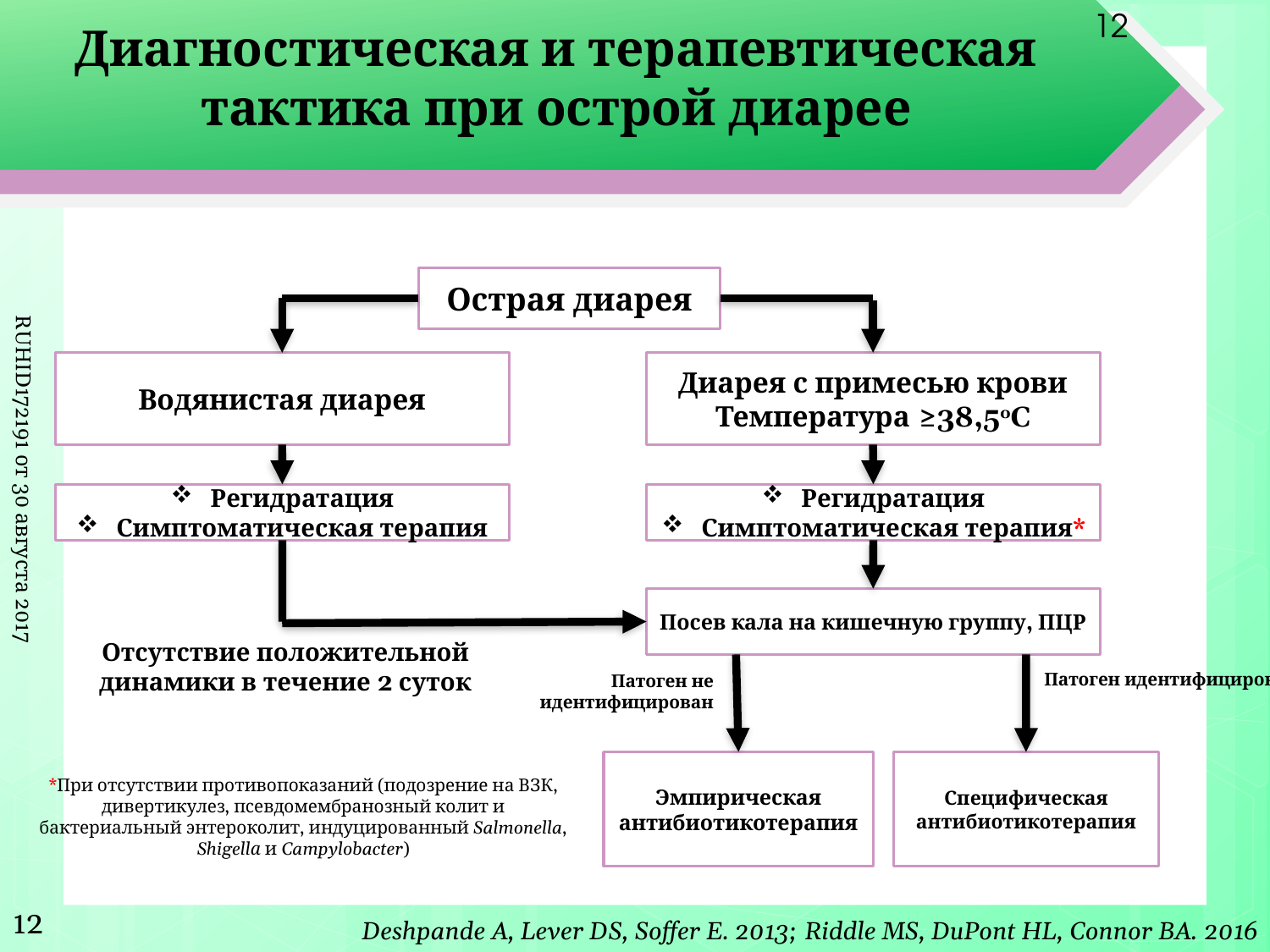

12

Диагностическая и терапевтическая тактика при острой диарее

Острая диарея
Диарея с примесью крови
Температура ≥38,5oC
Водянистая диарея
Регидратация
Симптоматическая терапия
Регидратация
Симптоматическая терапия*
Посев кала на кишечную группу, ПЦР
RUHID172191 от 30 августа 2017
Отсутствие положительной динамики в течение 2 суток
Патоген идентифицирован
Патоген не идентифицирован
Эмпирическая антибиотикотерапия
Специфическая антибиотикотерапия
*При отсутствии противопоказаний (подозрение на ВЗК, дивертикулез, псевдомембранозный колит и бактериальный энтероколит, индуцированный Salmonella, Shigellа и Campylobacter)
12
Deshpande A, Lever DS, Soffer E. 2013; Riddle MS, DuPont HL, Connor BA. 2016